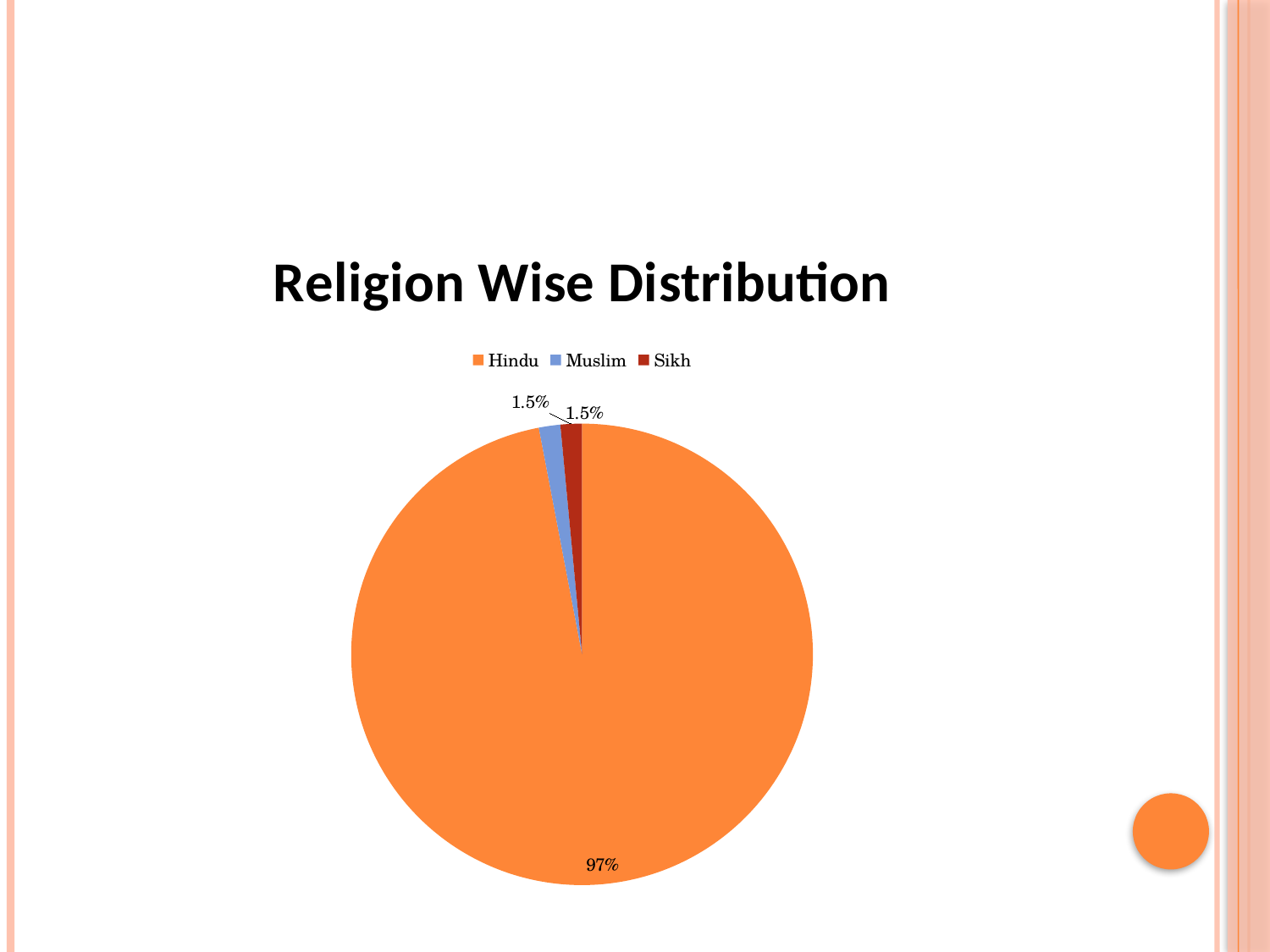

#

### Chart: Religion Wise Distribution

| Category |  |
|---|---|
| Hindu | 96.9 |
| Muslim | 1.5 |
| Sikh | 1.5 |